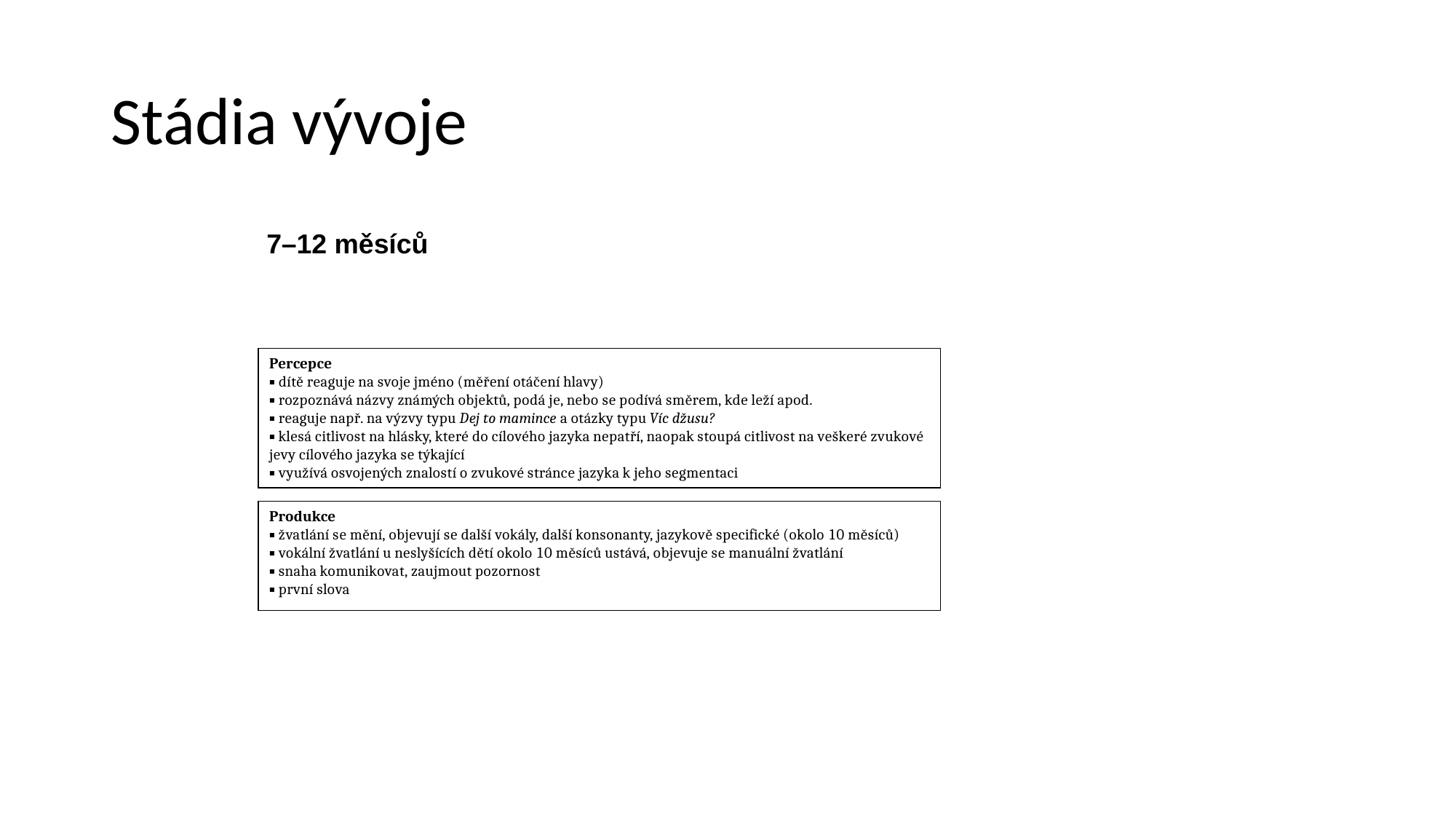

# Stádia vývoje
7–12 měsíců
Percepce
▪ dítě reaguje na svoje jméno (měření otáčení hlavy)
▪ rozpoznává názvy známých objektů, podá je, nebo se podívá směrem, kde leží apod.
▪ reaguje např. na výzvy typu Dej to mamince a otázky typu Víc džusu?
▪ klesá citlivost na hlásky, které do cílového jazyka nepatří, naopak stoupá citlivost na veškeré zvukové jevy cílového jazyka se týkající
▪ využívá osvojených znalostí o zvukové stránce jazyka k jeho segmentaci
Produkce
▪ žvatlání se mění, objevují se další vokály, další konsonanty, jazykově specifické (okolo 10 měsíců)
▪ vokální žvatlání u neslyšících dětí okolo 10 měsíců ustává, objevuje se manuální žvatlání
▪ snaha komunikovat, zaujmout pozornost
▪ první slova